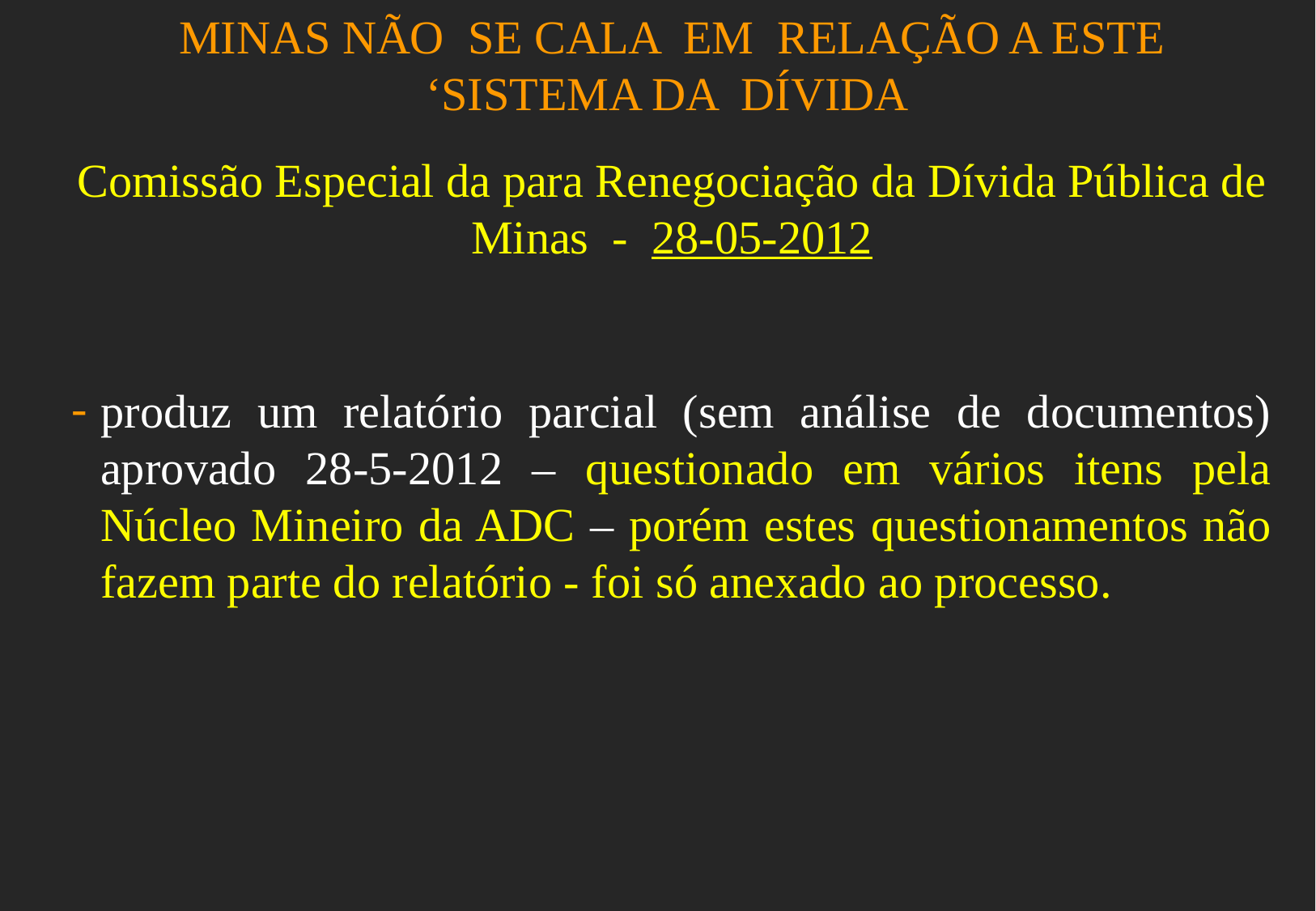

MINAS NÃO  SE CALA  EM  RELAÇÃO A ESTE ‘SISTEMA DA  DÍVIDA
Comissão Especial da para Renegociação da Dívida Pública de Minas  -  28-05-2012

produz um relatório parcial (sem análise de documentos) aprovado 28-5-2012 – questionado em vários itens pela Núcleo Mineiro da ADC – porém estes questionamentos não fazem parte do relatório - foi só anexado ao processo.